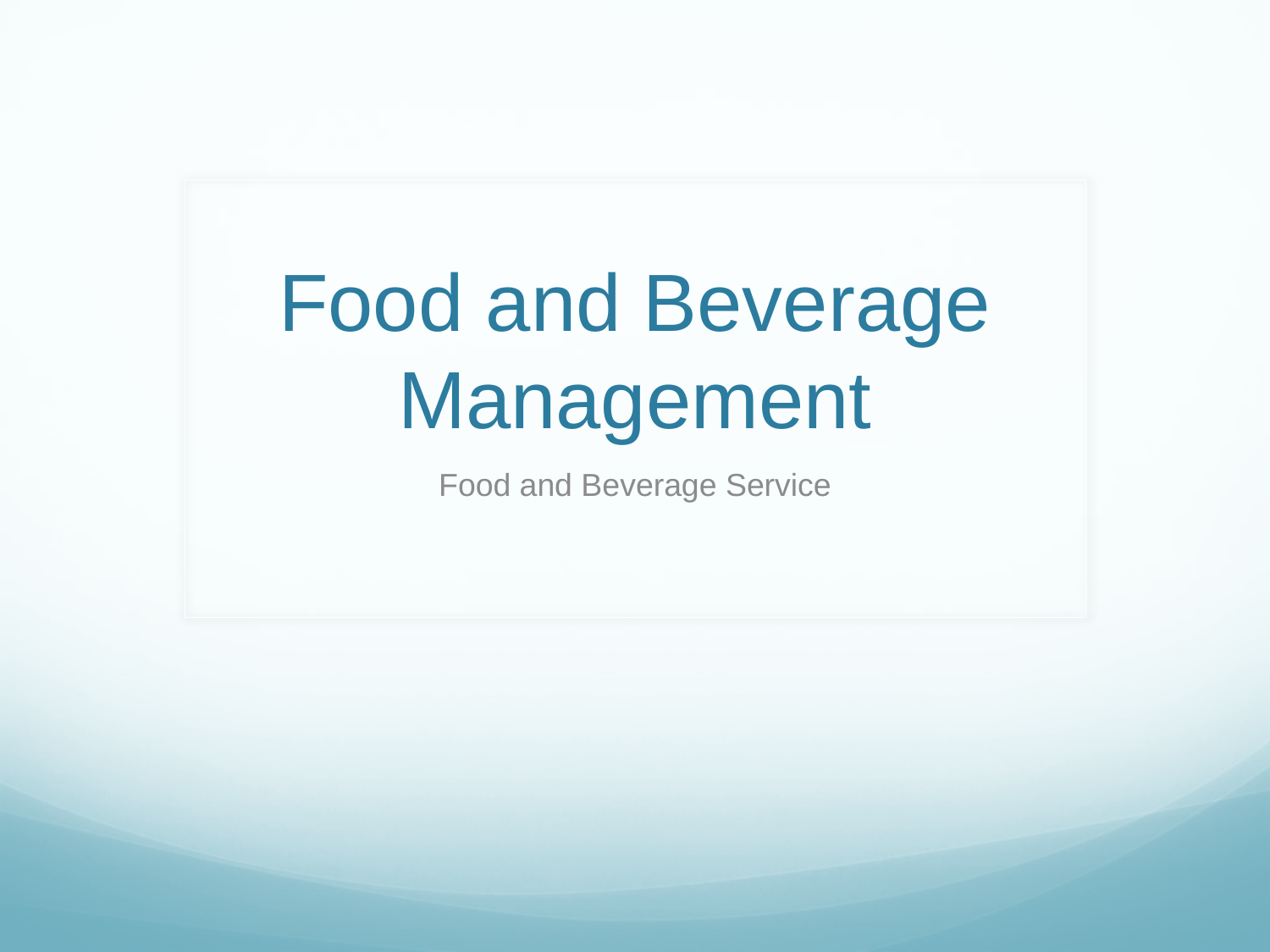

# Food and Beverage Management
Food and Beverage Service